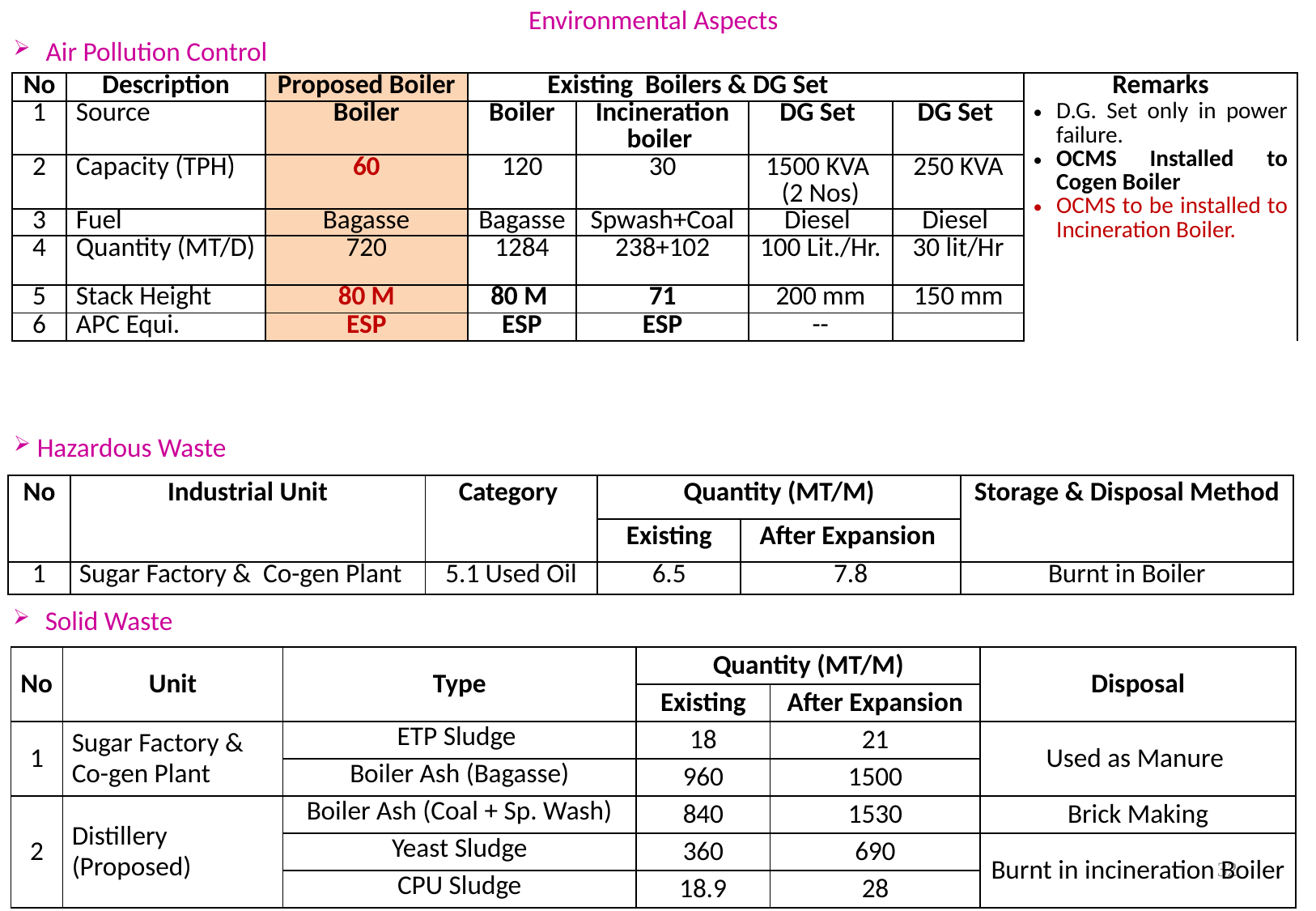

Environmental Aspects
Air Pollution Control
| No | Description | Proposed Boiler | Existing Boilers & DG Set |  |  |  | Remarks |
| --- | --- | --- | --- | --- | --- | --- | --- |
| 1 | Source | Boiler | Boiler | Incineration boiler | DG Set | DG Set | D.G. Set only in power failure. OCMS Installed to Cogen Boiler OCMS to be installed to Incineration Boiler. |
| 2 | Capacity (TPH) | 60 | 120 | 30 | 1500 KVA (2 Nos) | 250 KVA |  |
| 3 | Fuel | Bagasse | Bagasse | Spwash+Coal | Diesel | Diesel |  |
| 4 | Quantity (MT/D) | 720 | 1284 | 238+102 | 100 Lit./Hr. | 30 lit/Hr |  |
| 5 | Stack Height | 80 M | 80 M | 71 | 200 mm | 150 mm |  |
| 6 | APC Equi. | ESP | ESP | ESP | -- |  |  |
 Hazardous Waste
| No | Industrial Unit | Category | Quantity (MT/M) |  | Storage & Disposal Method |
| --- | --- | --- | --- | --- | --- |
|  |  |  | Existing | After Expansion |  |
| 1 | Sugar Factory & Co-gen Plant | 5.1 Used Oil | 6.5 | 7.8 | Burnt in Boiler |
Solid Waste
| No | Unit | Type | Quantity (MT/M) |  | Disposal |
| --- | --- | --- | --- | --- | --- |
|  |  |  | Existing | After Expansion |  |
| 1 | Sugar Factory & Co-gen Plant | ETP Sludge | 18 | 21 | Used as Manure |
|  |  | Boiler Ash (Bagasse) | 960 | 1500 |  |
| 2 | Distillery (Proposed) | Boiler Ash (Coal + Sp. Wash) | 840 | 1530 | Brick Making |
|  |  | Yeast Sludge | 360 | 690 | Burnt in incineration Boiler |
|  |  | CPU Sludge | 18.9 | 28 |  |
32